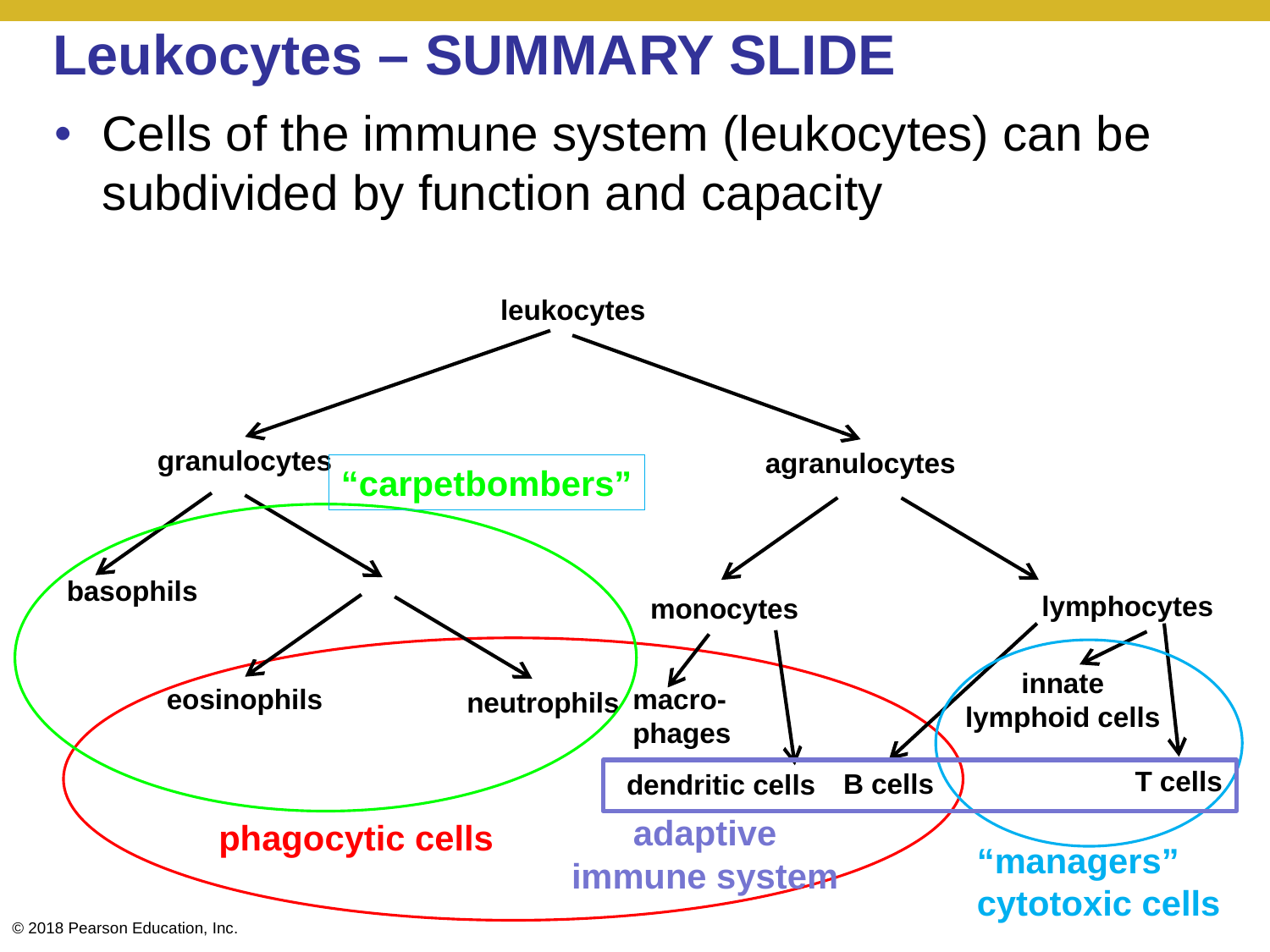

# Leukocytes – SUMMARY SLIDE
Cells of the immune system (leukocytes) can be subdivided by function and capacity
leukocytes
granulocytes
agranulocytes
“carpetbombers”

basophils
lymphocytes
monocytes

innate
lymphoid cells
macro-
phages
eosinophils
neutrophils
T cells

B cells
dendritic cells
adaptive
immune system
phagocytic cells
“managers”
cytotoxic cells